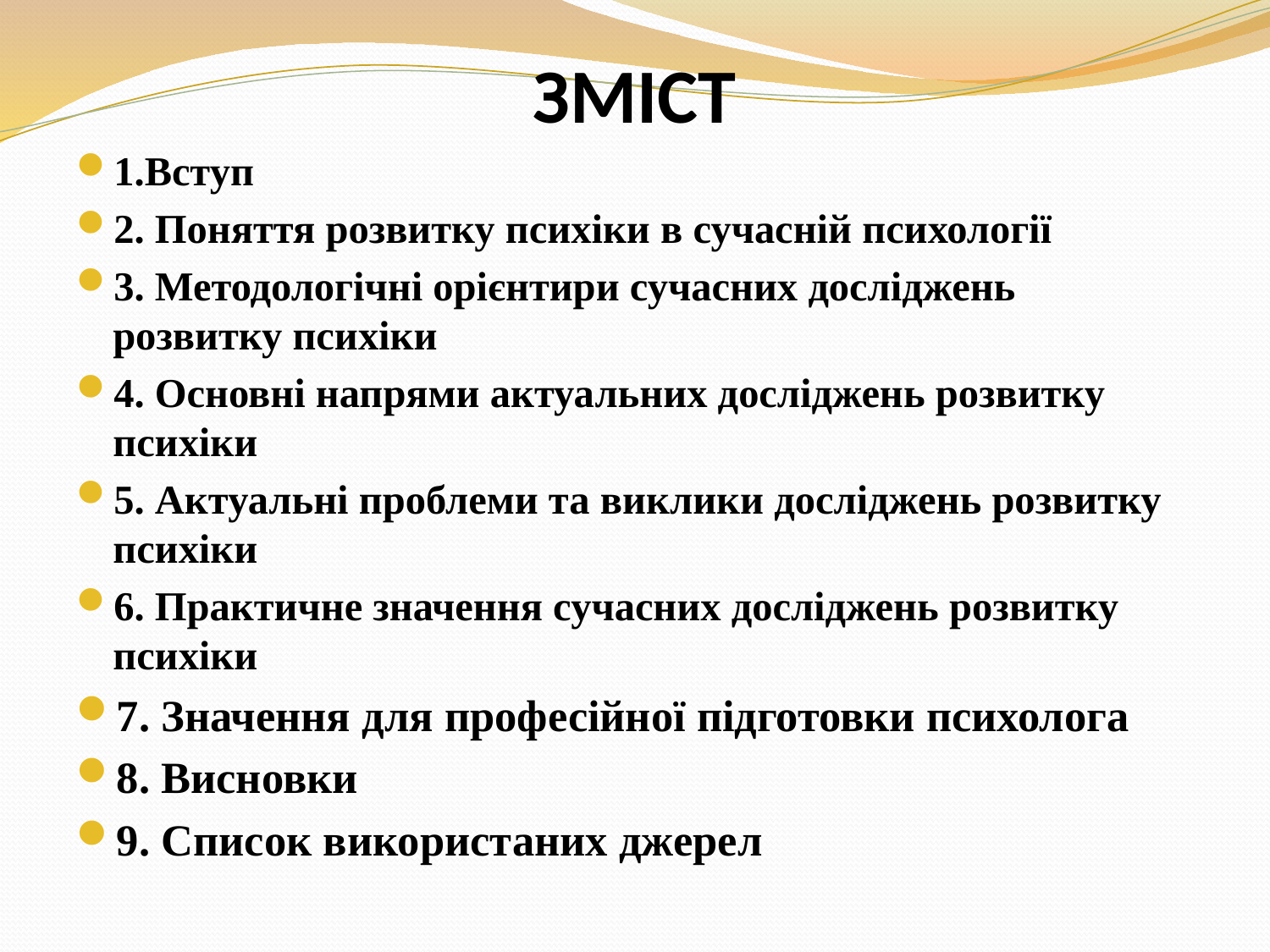

# ЗМІСТ
1.Вступ
2. Поняття розвитку психіки в сучасній психології
3. Методологічні орієнтири сучасних досліджень розвитку психіки
4. Основні напрями актуальних досліджень розвитку психіки
5. Актуальні проблеми та виклики досліджень розвитку психіки
6. Практичне значення сучасних досліджень розвитку психіки
7. Значення для професійної підготовки психолога
8. Висновки
9. Список використаних джерел